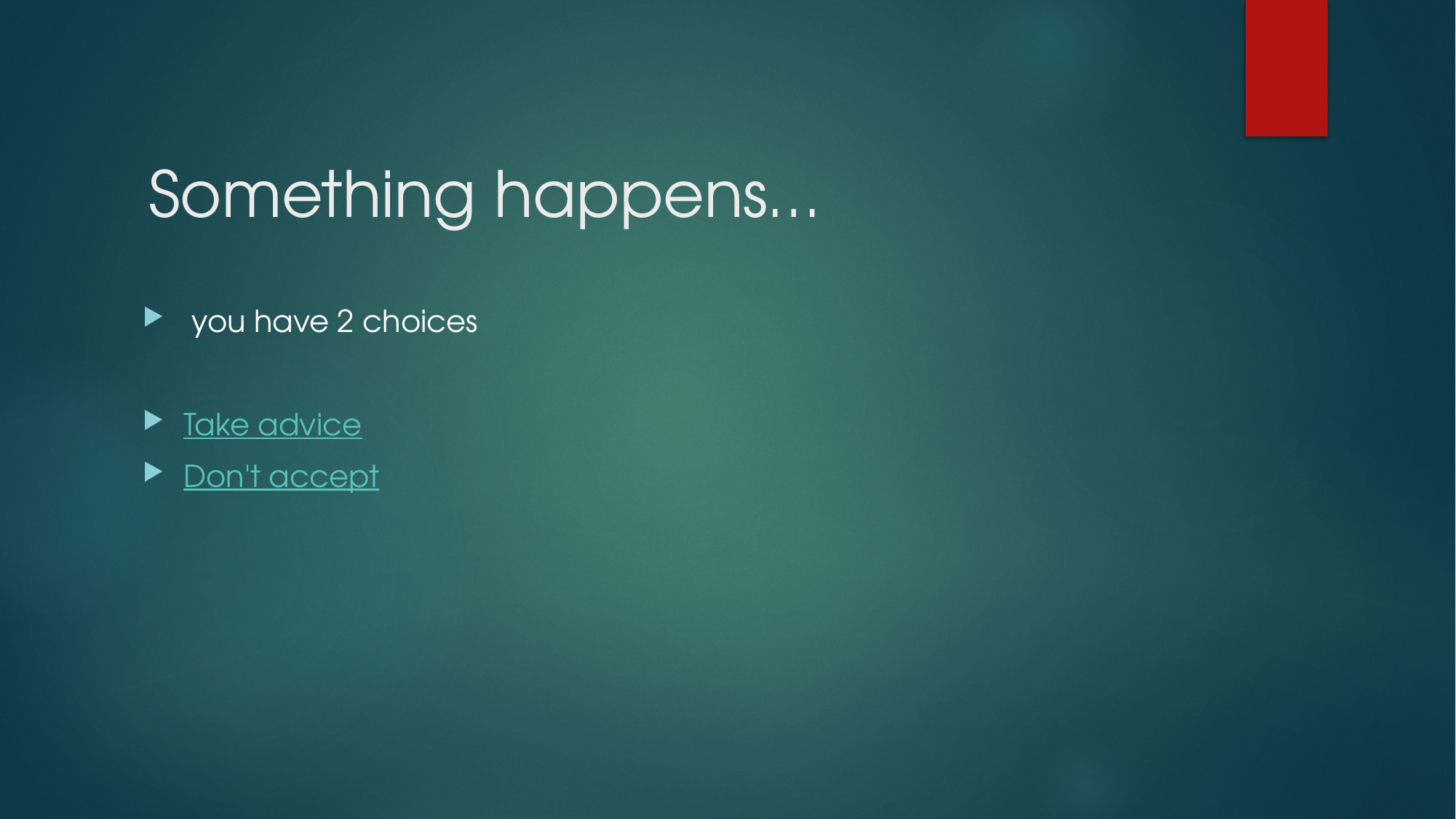

# Something happens…

 you have 2 choices

Take advice
Don't accept